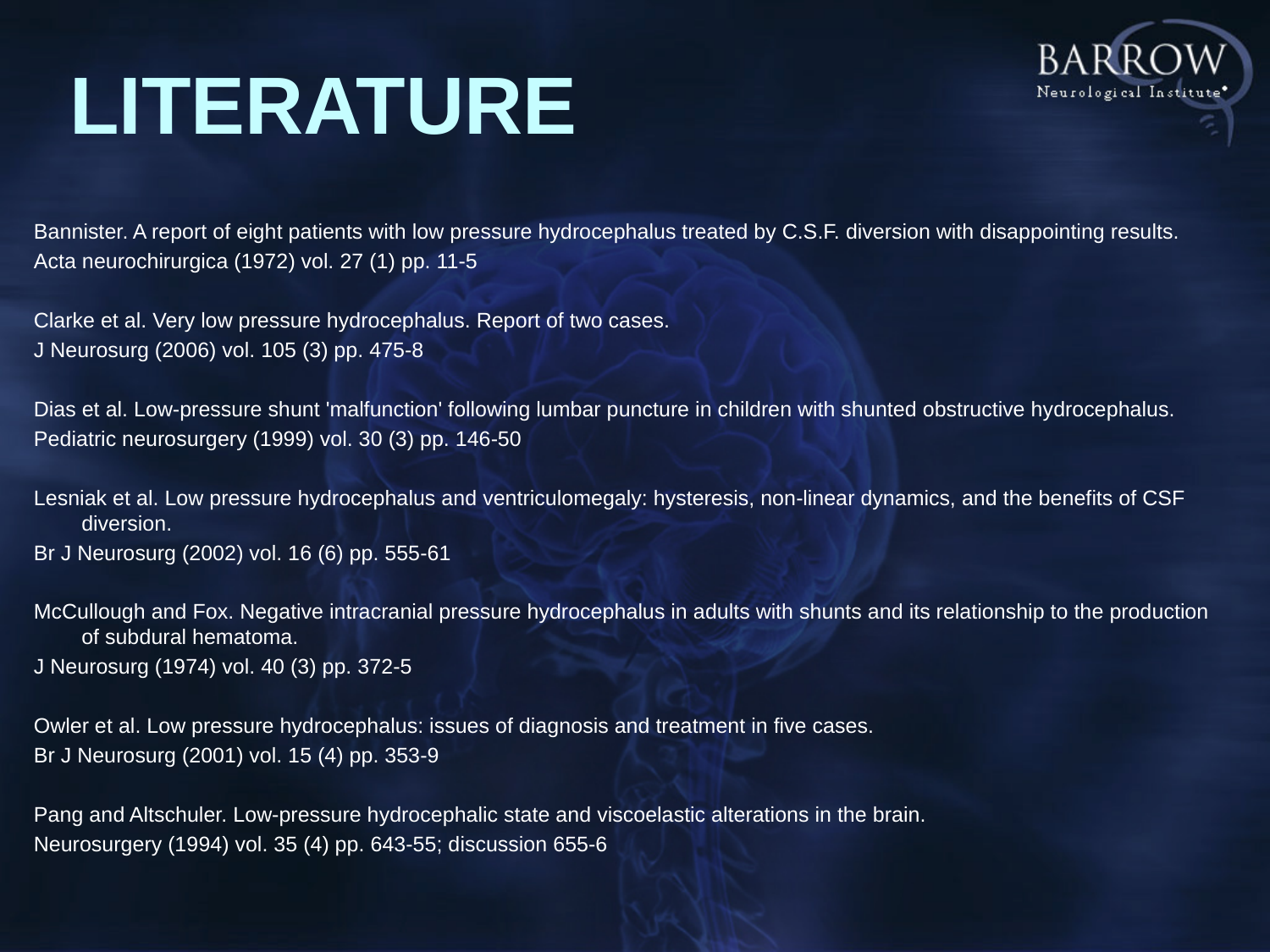

Literature
Bannister. A report of eight patients with low pressure hydrocephalus treated by C.S.F. diversion with disappointing results.
Acta neurochirurgica (1972) vol. 27 (1) pp. 11-5

Clarke et al. Very low pressure hydrocephalus. Report of two cases.
J Neurosurg (2006) vol. 105 (3) pp. 475-8

Dias et al. Low-pressure shunt 'malfunction' following lumbar puncture in children with shunted obstructive hydrocephalus.
Pediatric neurosurgery (1999) vol. 30 (3) pp. 146-50

Lesniak et al. Low pressure hydrocephalus and ventriculomegaly: hysteresis, non-linear dynamics, and the benefits of CSF diversion.
Br J Neurosurg (2002) vol. 16 (6) pp. 555-61

McCullough and Fox. Negative intracranial pressure hydrocephalus in adults with shunts and its relationship to the production of subdural hematoma.
J Neurosurg (1974) vol. 40 (3) pp. 372-5

Owler et al. Low pressure hydrocephalus: issues of diagnosis and treatment in five cases.
Br J Neurosurg (2001) vol. 15 (4) pp. 353-9

Pang and Altschuler. Low-pressure hydrocephalic state and viscoelastic alterations in the brain.
Neurosurgery (1994) vol. 35 (4) pp. 643-55; discussion 655-6